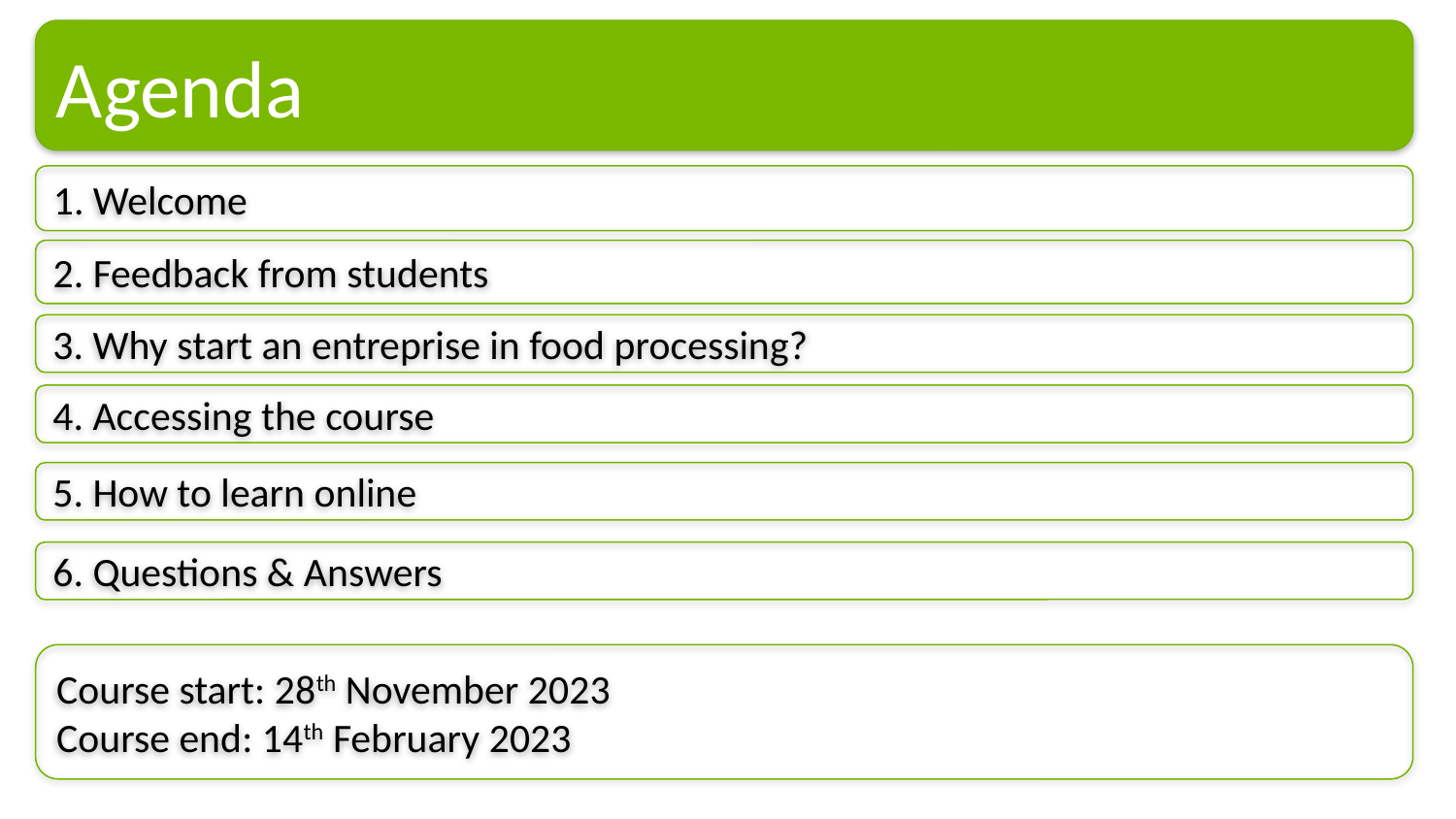

Agenda
1. Welcome
2. Feedback from students
3. Why start an entreprise in food processing?
4. Accessing the course
5. How to learn online
6. Questions & Answers
Course start: 28th November 2023
Course end: 14th February 2023